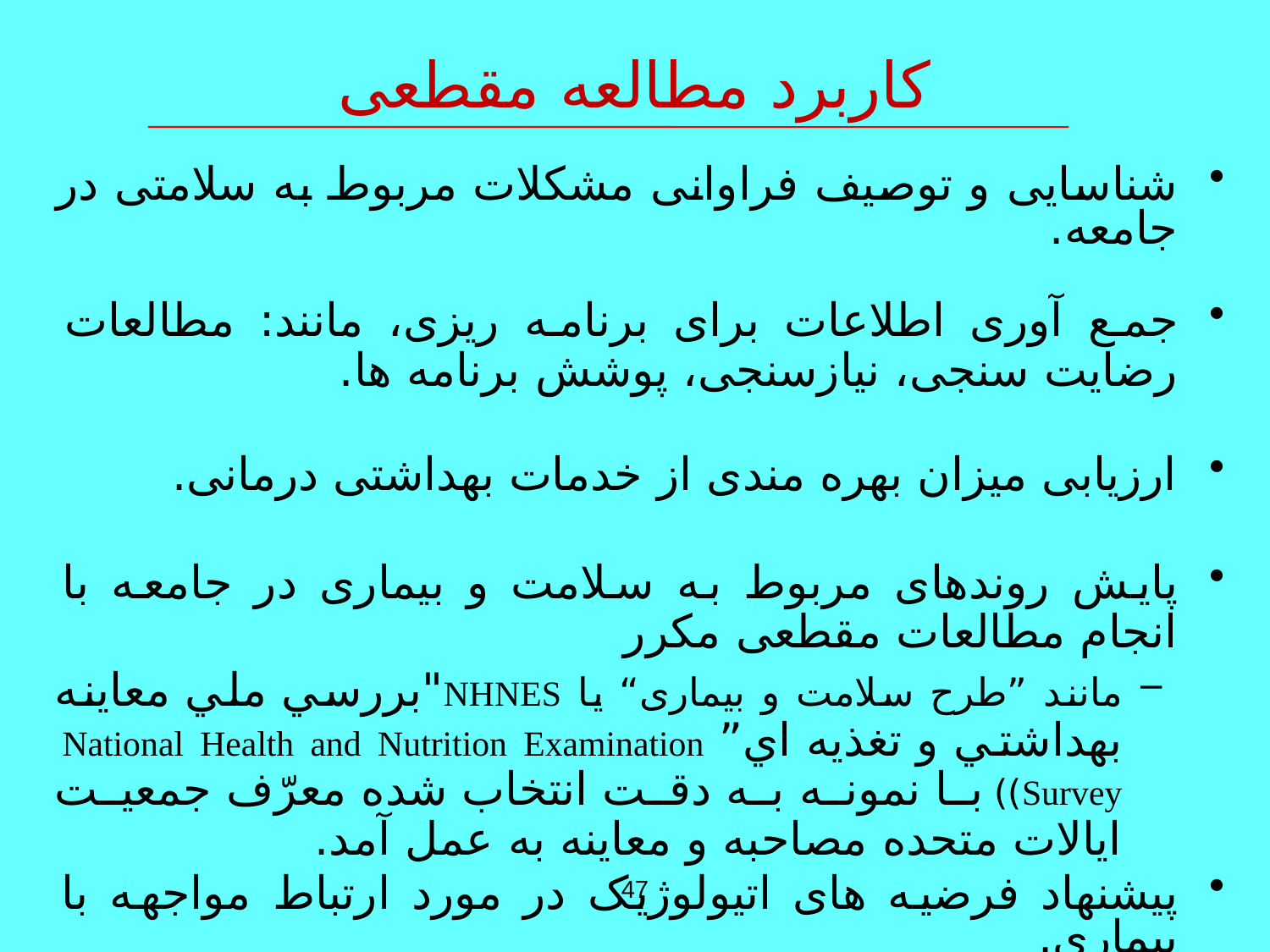

# کاربرد مطالعه مقطعی

شناسایی و توصیف فراوانی مشکلات مربوط به سلامتی در جامعه.

جمع آوری اطلاعات برای برنامه ریزی، مانند: مطالعات رضایت سنجی، نیازسنجی، پوشش برنامه ها.

ارزیابی میزان بهره مندی از خدمات بهداشتی درمانی.

پایش روندهای مربوط به سلامت و بیماری در جامعه با انجام مطالعات مقطعی مکرر
مانند ”طرح سلامت و بیماری“ یا NHNES"بررسي ملي معاينه بهداشتي و تغذيه اي” National Health and Nutrition Examination Survey)) با نمونه به دقت انتخاب شده معرّف جمعيت ايالات متحده مصاحبه و معاينه به عمل آمد.
پیشنهاد فرضیه های اتیولوژیک در مورد ارتباط مواجهه با بیماری.
47